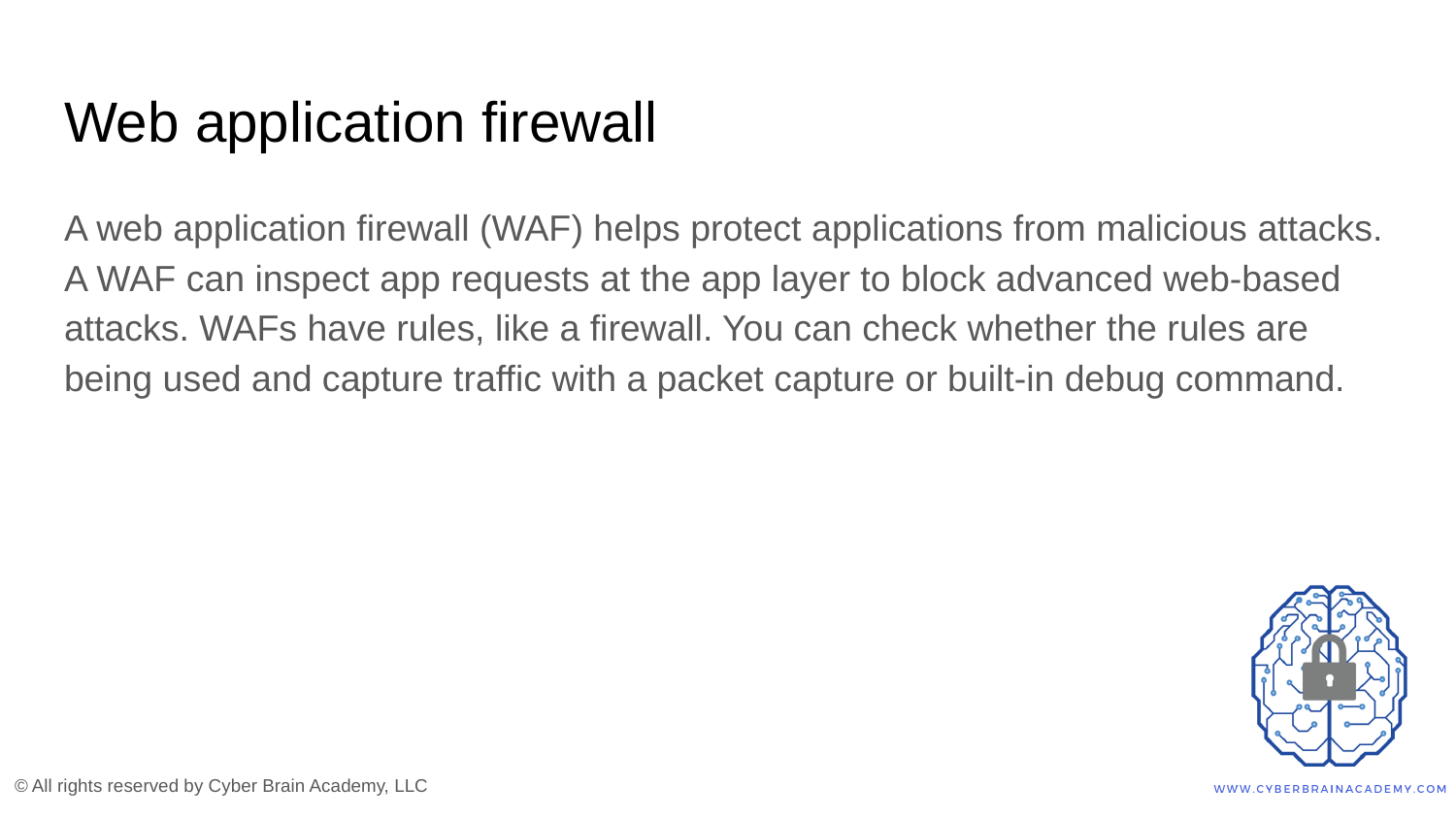

# Web application firewall

A web application firewall (WAF) helps protect applications from malicious attacks. A WAF can inspect app requests at the app layer to block advanced web-based attacks. WAFs have rules, like a firewall. You can check whether the rules are being used and capture traffic with a packet capture or built-in debug command.